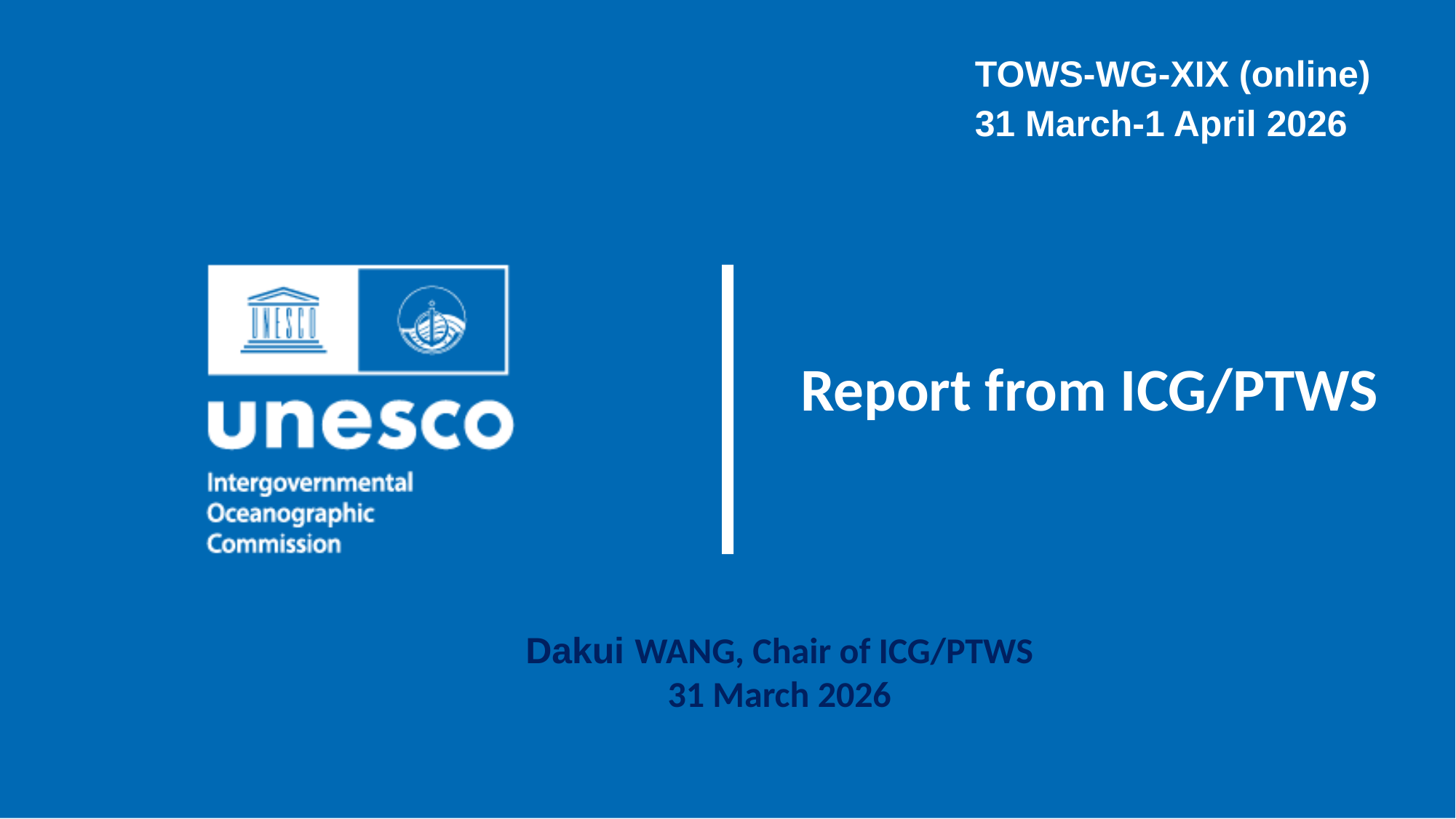

TOWS-WG-XIX (online)
31 March-1 April 2026
Report from ICG/PTWS
Dakui WANG, Chair of ICG/PTWS
31 March 2026